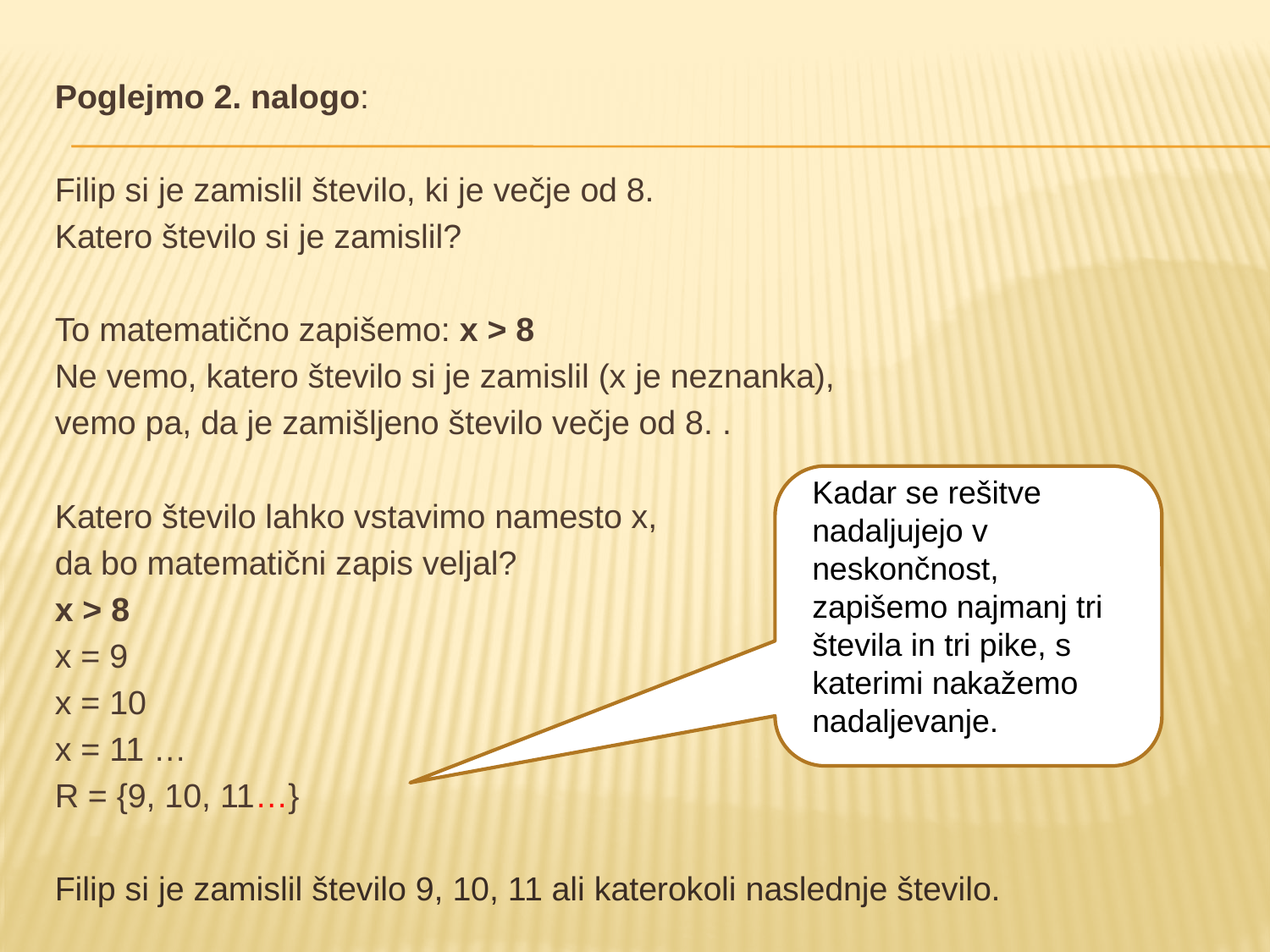

Poglejmo 2. nalogo:

Filip si je zamislil število, ki je večje od 8.
Katero število si je zamislil?

To matematično zapišemo: x > 8
Ne vemo, katero število si je zamislil (x je neznanka),
vemo pa, da je zamišljeno število večje od 8. .

Katero število lahko vstavimo namesto x,
da bo matematični zapis veljal?
x > 8
x = 9
x = 10
x = 11 …
R = {9, 10, 11…}

Filip si je zamislil število 9, 10, 11 ali katerokoli naslednje število.

Kadar se rešitve nadaljujejo v neskončnost, zapišemo najmanj tri števila in tri pike, s katerimi nakažemo nadaljevanje.